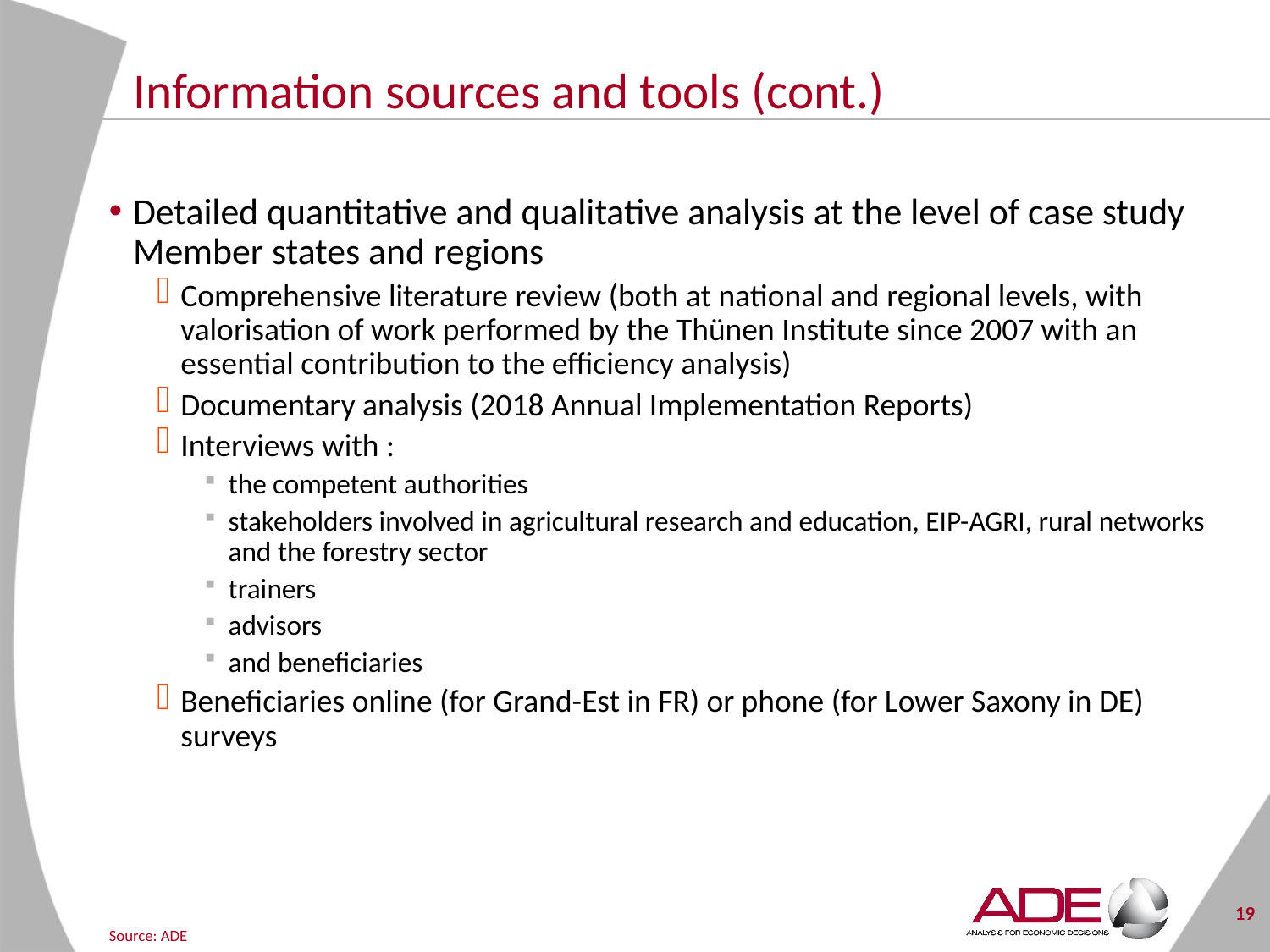

# Information sources and tools (cont.)
Detailed quantitative and qualitative analysis at the level of case study Member states and regions
Comprehensive literature review (both at national and regional levels, with valorisation of work performed by the Thünen Institute since 2007 with an essential contribution to the efficiency analysis)
Documentary analysis (2018 Annual Implementation Reports)
Interviews with :
the competent authorities
stakeholders involved in agricultural research and education, EIP-AGRI, rural networks and the forestry sector
trainers
advisors
and beneficiaries
Beneficiaries online (for Grand-Est in FR) or phone (for Lower Saxony in DE) surveys
19